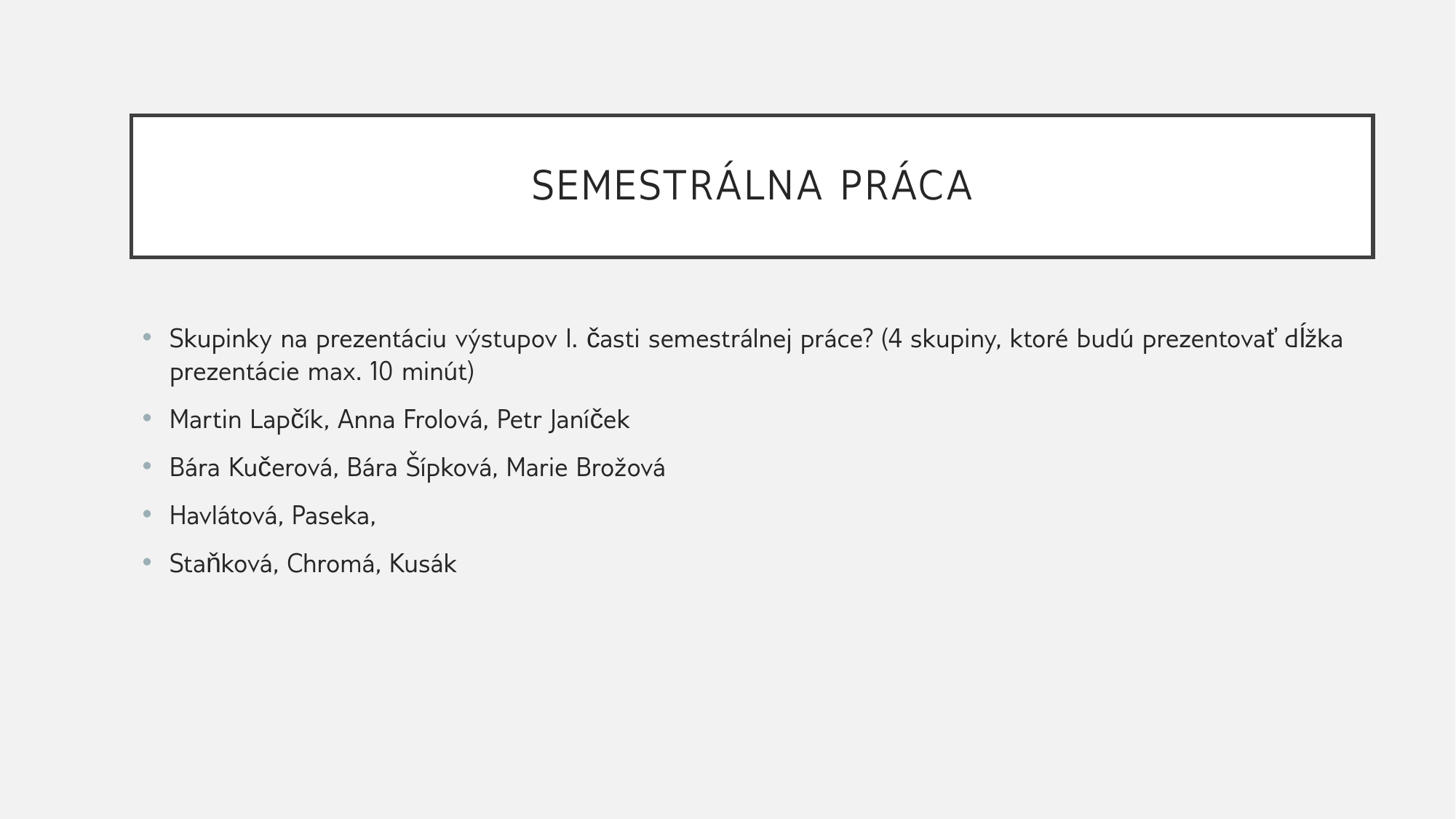

# Semestrálna práca
Skupinky na prezentáciu výstupov I. časti semestrálnej práce? (4 skupiny, ktoré budú prezentovať dĺžka prezentácie max. 10 minút)
Martin Lapčík, Anna Frolová, Petr Janíček
Bára Kučerová, Bára Šípková, Marie Brožová
Havlátová, Paseka,
Staňková, Chromá, Kusák